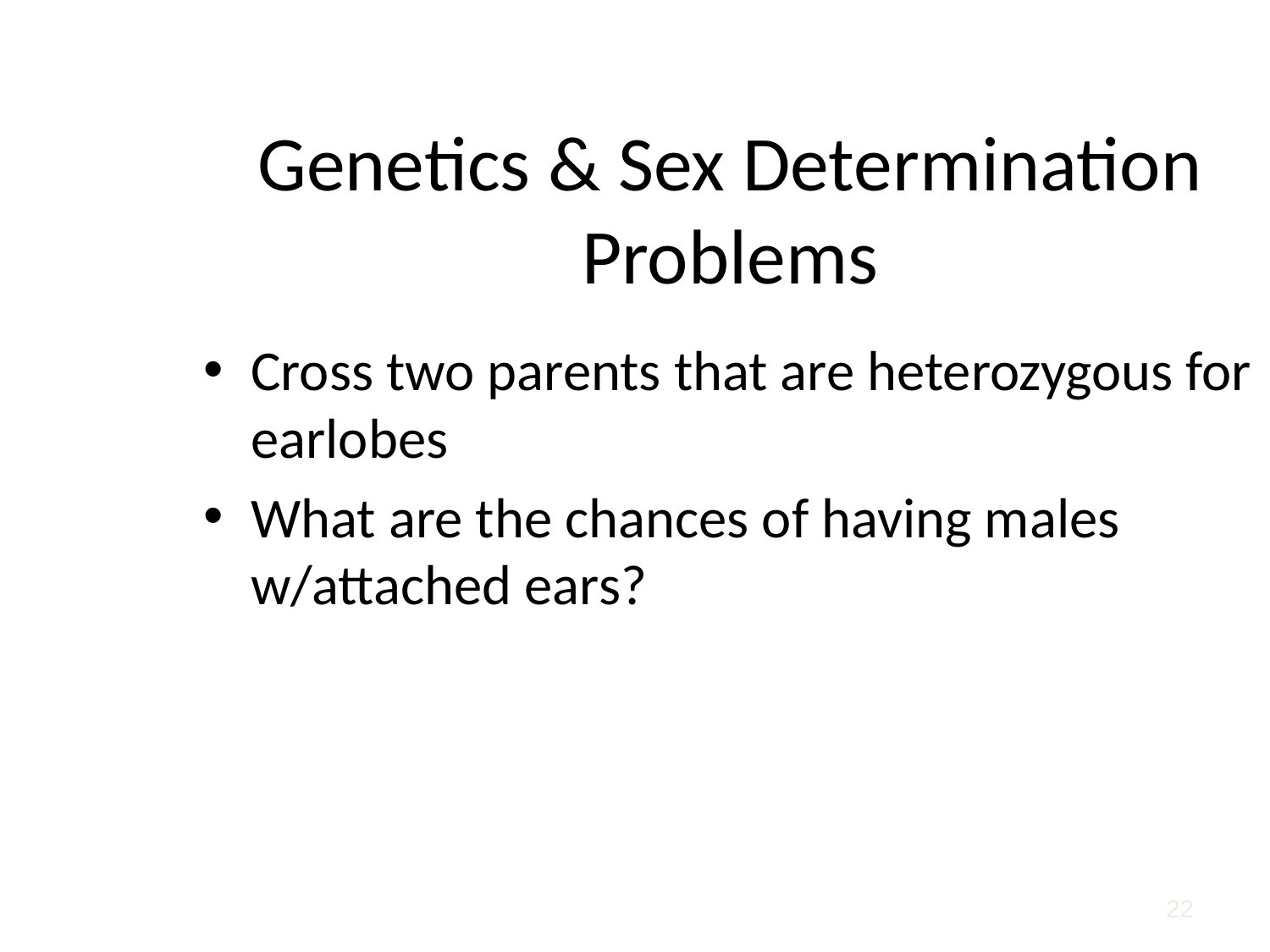

# Genetics & Sex Determination Problems
Cross two parents that are heterozygous for earlobes
What are the chances of having males w/attached ears?
22